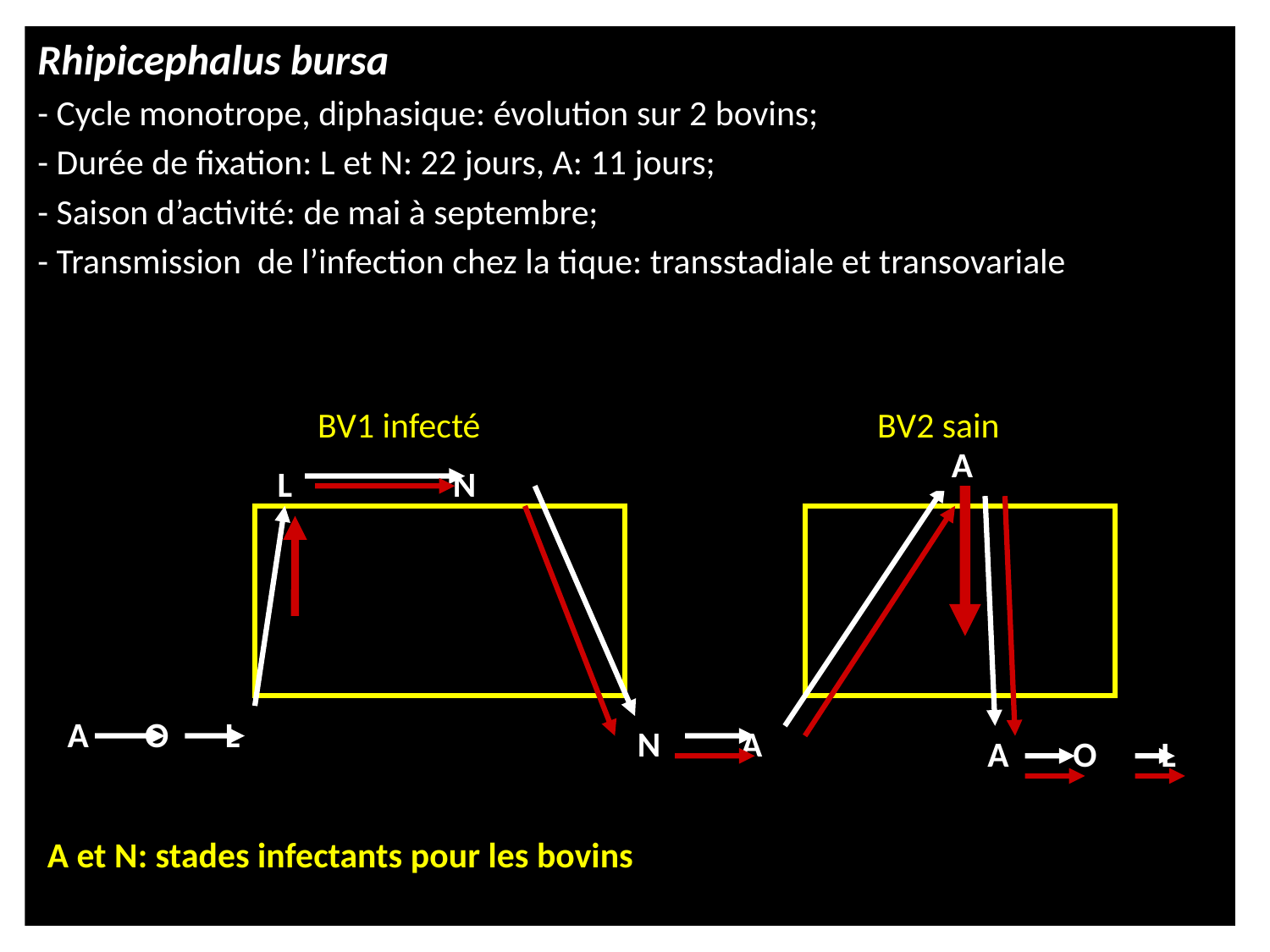

Rhipicephalus bursa
- Cycle monotrope, diphasique: évolution sur 2 bovins;
- Durée de fixation: L et N: 22 jours, A: 11 jours;
- Saison d’activité: de mai à septembre;
- Transmission  de l’infection chez la tique: transstadiale et transovariale
BV1 infecté
BV2 sain
   A
L                    N

A       O       L
N          A
A        O        L

A et N: stades infectants pour les bovins